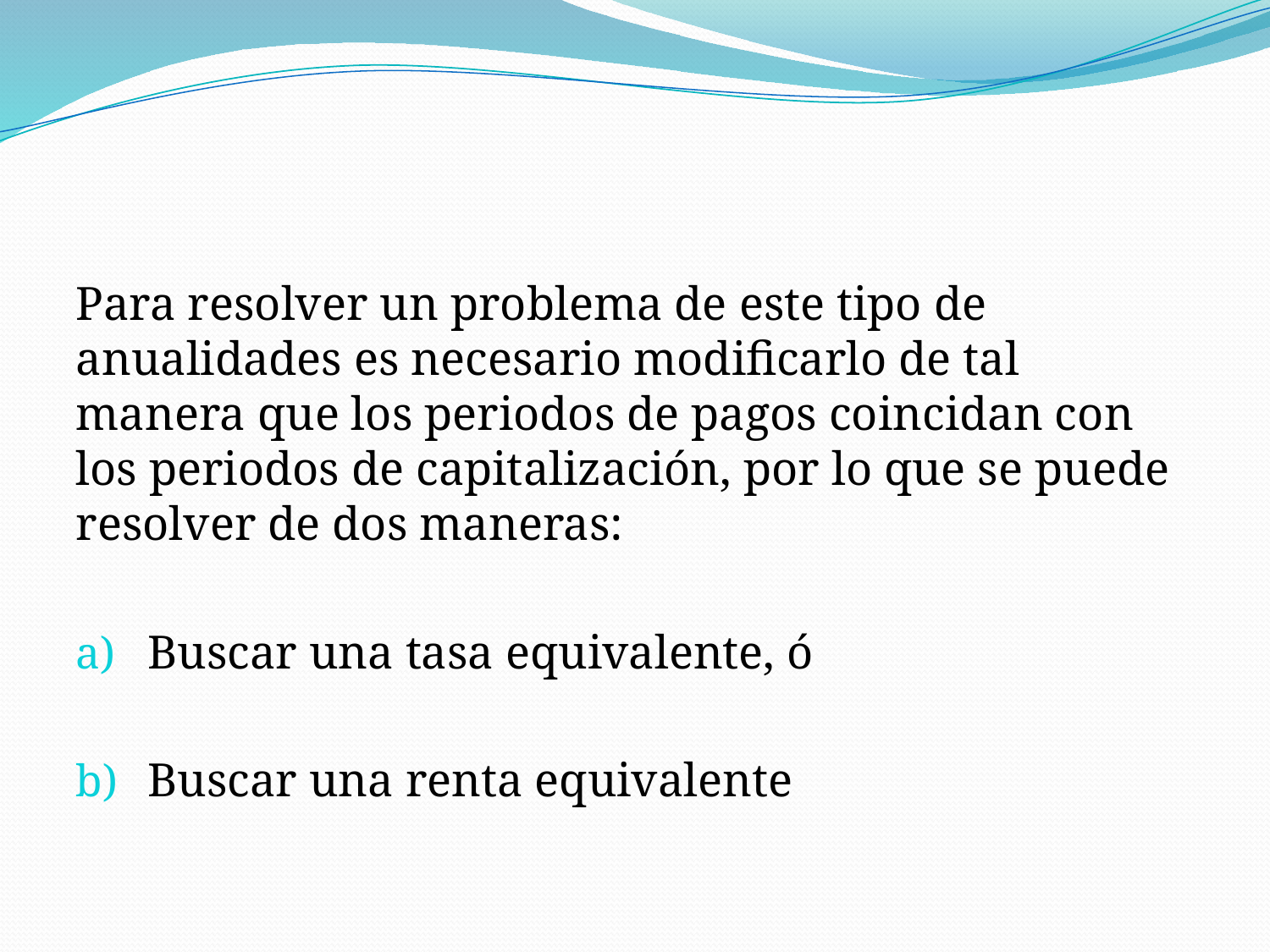

#
Para resolver un problema de este tipo de anualidades es necesario modificarlo de tal manera que los periodos de pagos coincidan con los periodos de capitalización, por lo que se puede resolver de dos maneras:

Buscar una tasa equivalente, ó

Buscar una renta equivalente